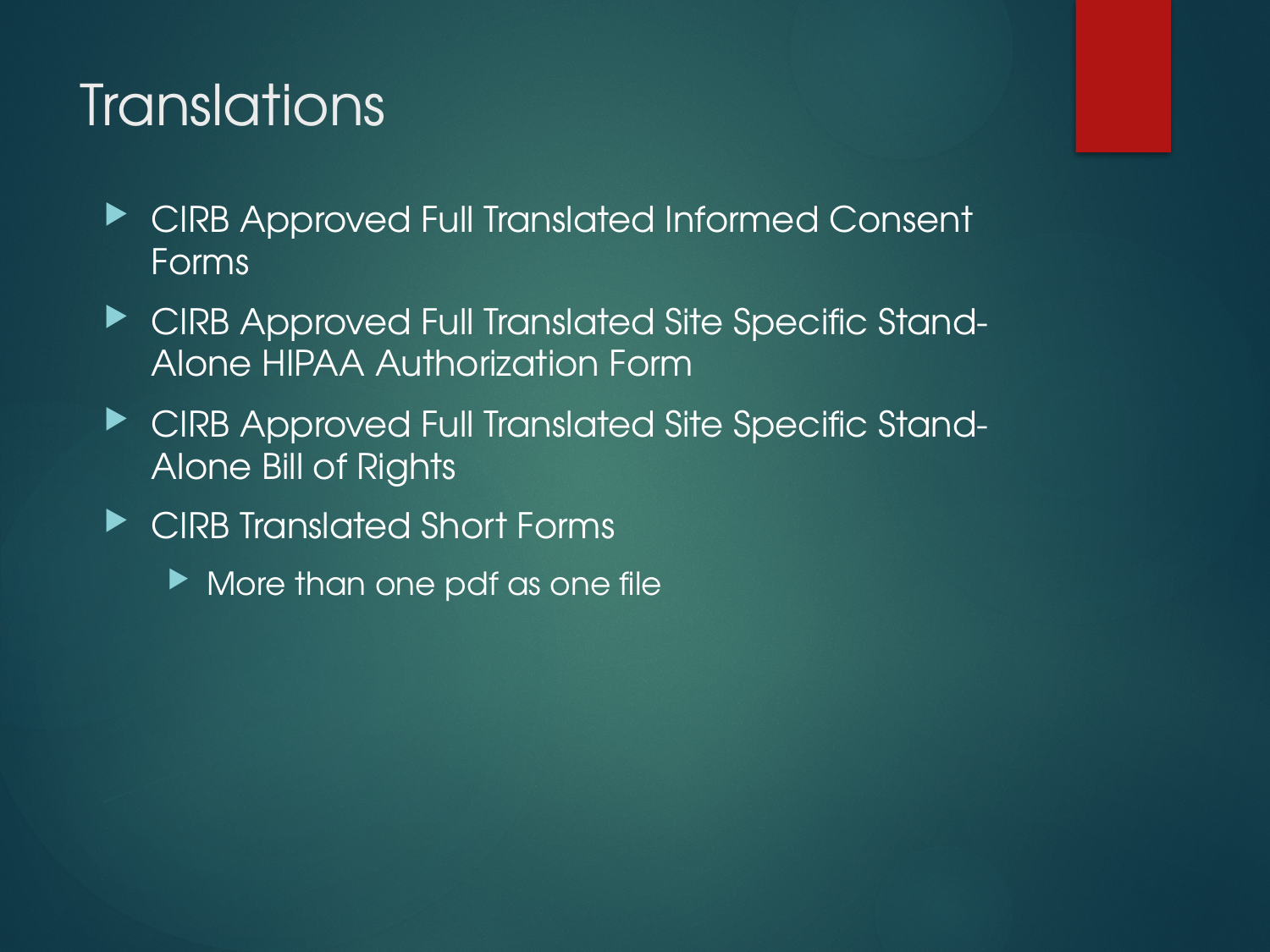

# Translations
CIRB Approved Full Translated Informed Consent Forms
CIRB Approved Full Translated Site Specific Stand-Alone HIPAA Authorization Form
CIRB Approved Full Translated Site Specific Stand-Alone Bill of Rights
CIRB Translated Short Forms
More than one pdf as one file